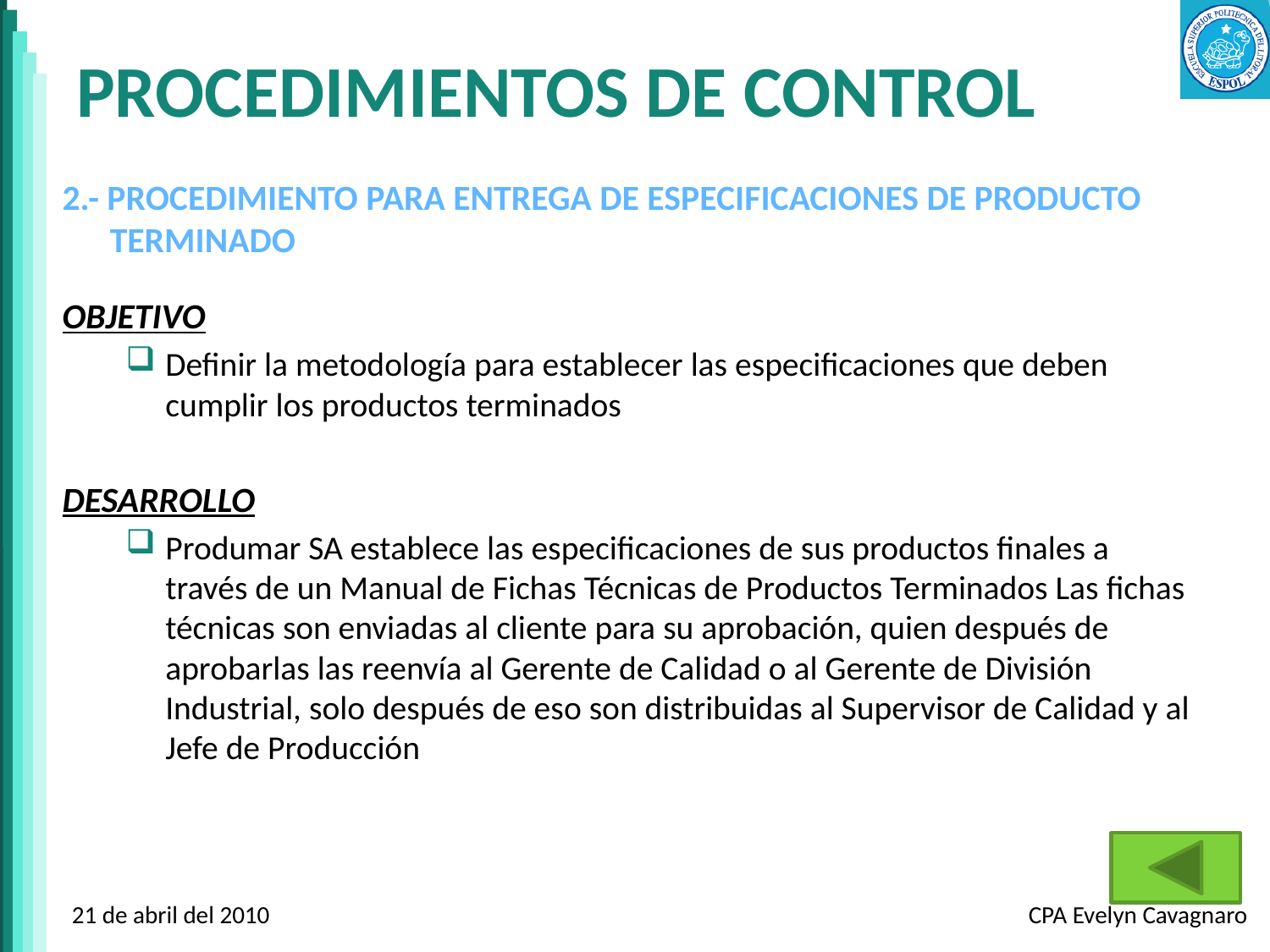

# PROCEDIMIENTOS DE CONTROL
2.- PROCEDIMIENTO PARA ENTREGA DE ESPECIFICACIONES DE PRODUCTO TERMINADO

OBJETIVO
Definir la metodología para establecer las especificaciones que deben cumplir los productos terminados

DESARROLLO
Produmar SA establece las especificaciones de sus productos finales a través de un Manual de Fichas Técnicas de Productos Terminados Las fichas técnicas son enviadas al cliente para su aprobación, quien después de aprobarlas las reenvía al Gerente de Calidad o al Gerente de División Industrial, solo después de eso son distribuidas al Supervisor de Calidad y al Jefe de Producción